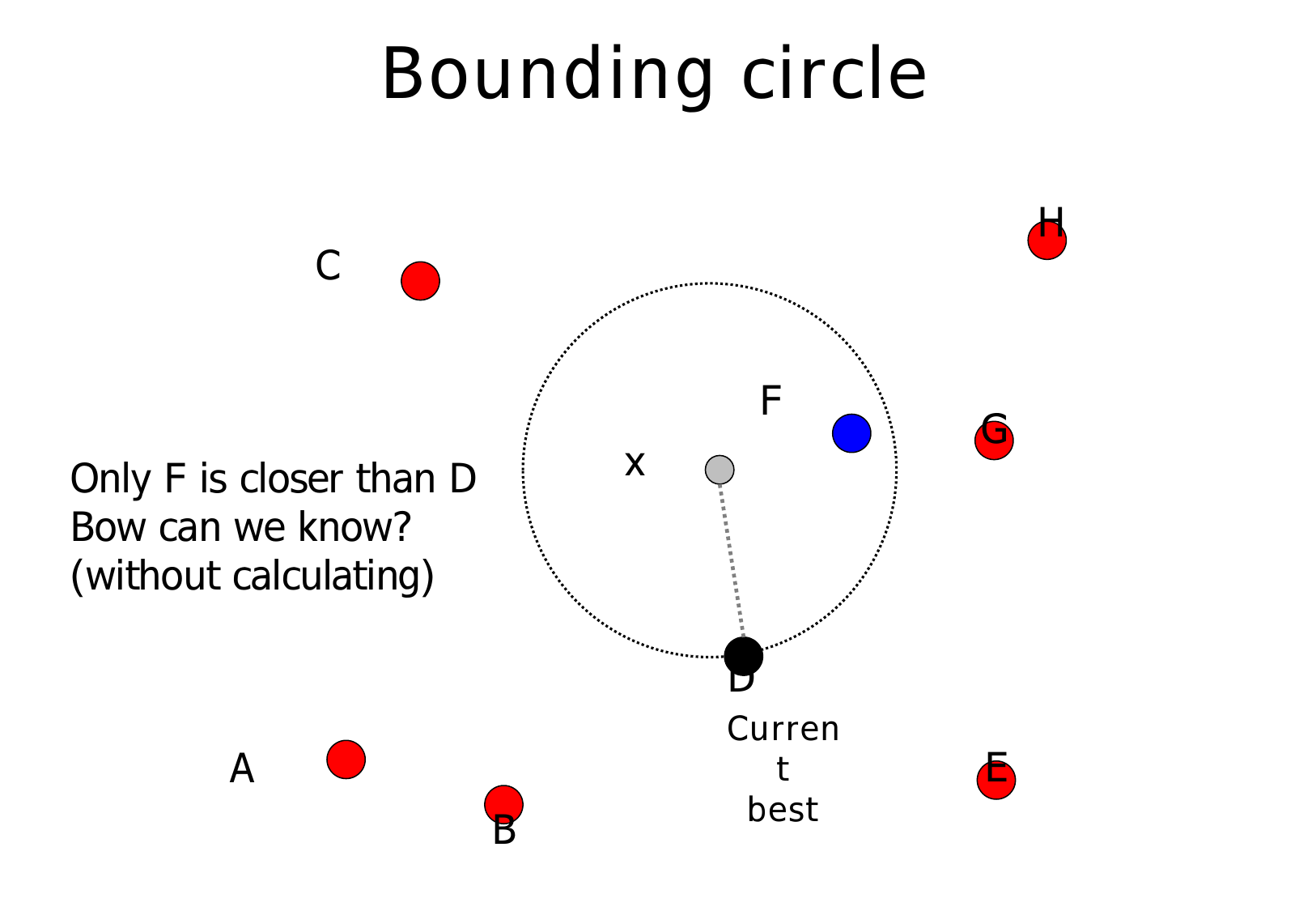

Bounding circle
H

C

F
G

x
Only F is closer than D
Bow can we know?
(without calculating)

D
Current
best

E
A

B